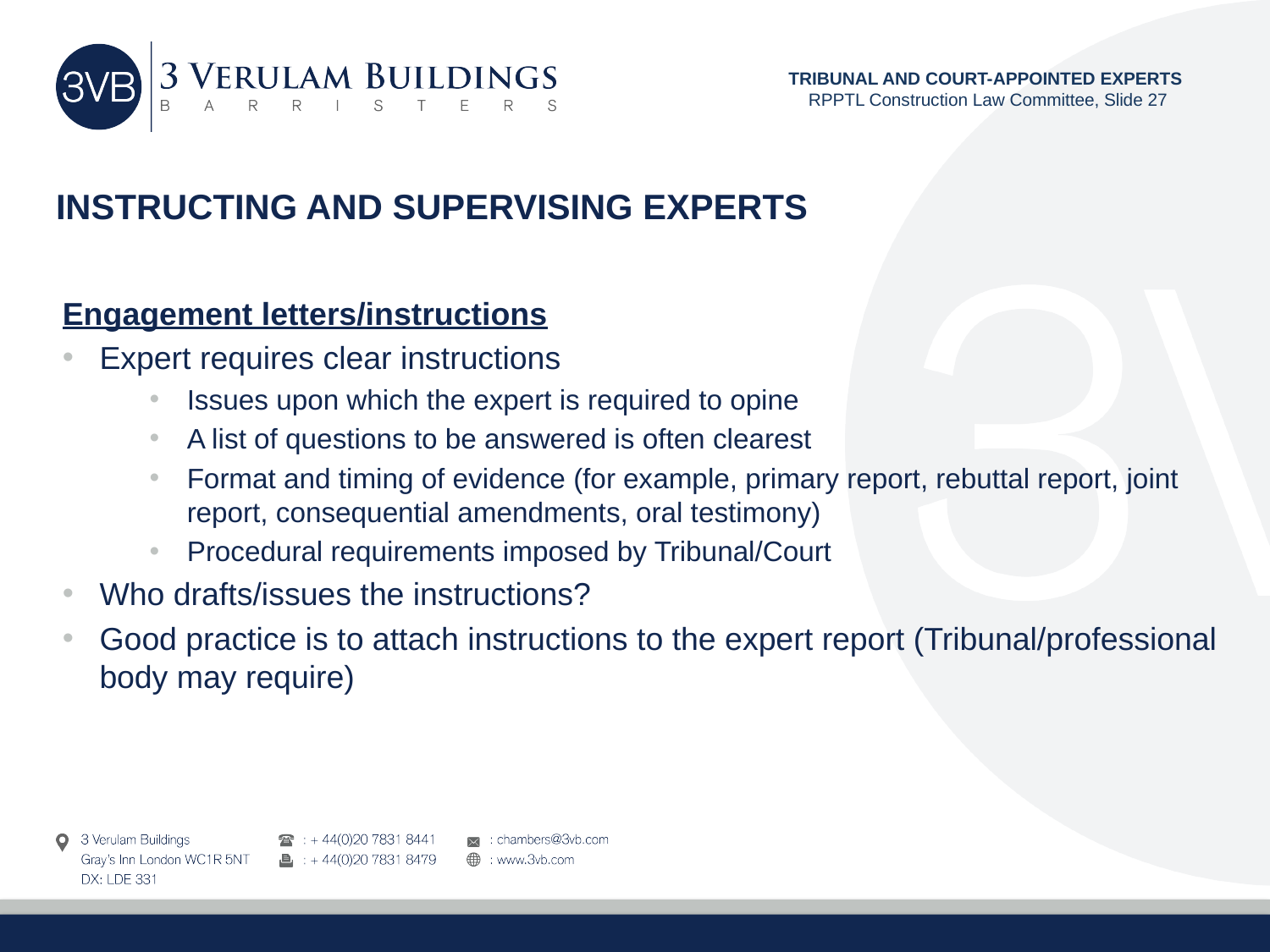

TRIBUNAL AND COURT-APPOINTED EXPERTS
RPPTL Construction Law Committee, Slide 27

# INSTRUCTING AND SUPERVISING EXPERTS
Engagement letters/instructions
Expert requires clear instructions
Issues upon which the expert is required to opine
A list of questions to be answered is often clearest
Format and timing of evidence (for example, primary report, rebuttal report, joint report, consequential amendments, oral testimony)
Procedural requirements imposed by Tribunal/Court
Who drafts/issues the instructions?
Good practice is to attach instructions to the expert report (Tribunal/professional body may require)